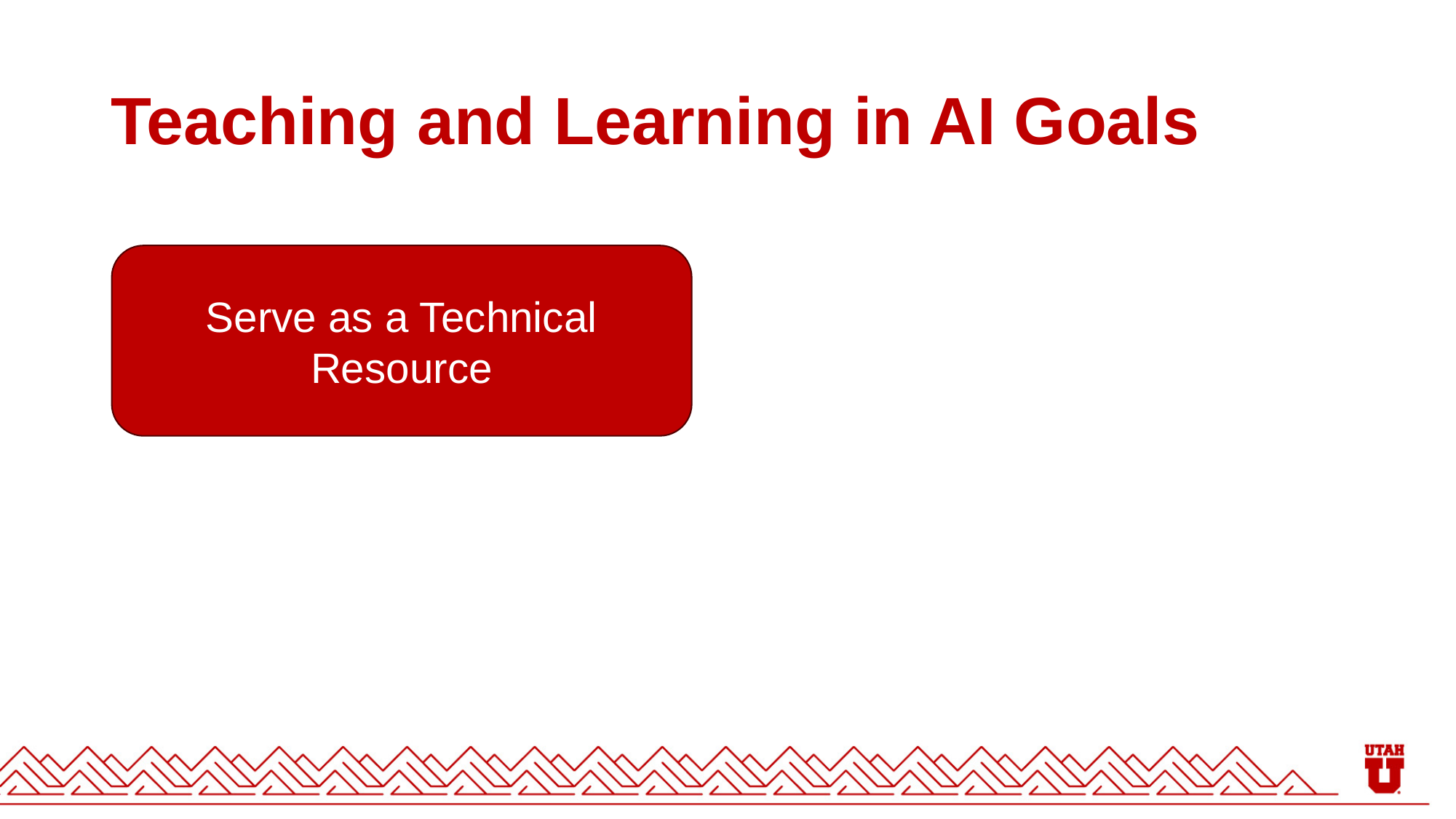

# Teaching and Learning in AI Goals
Serve as a Technical Resource